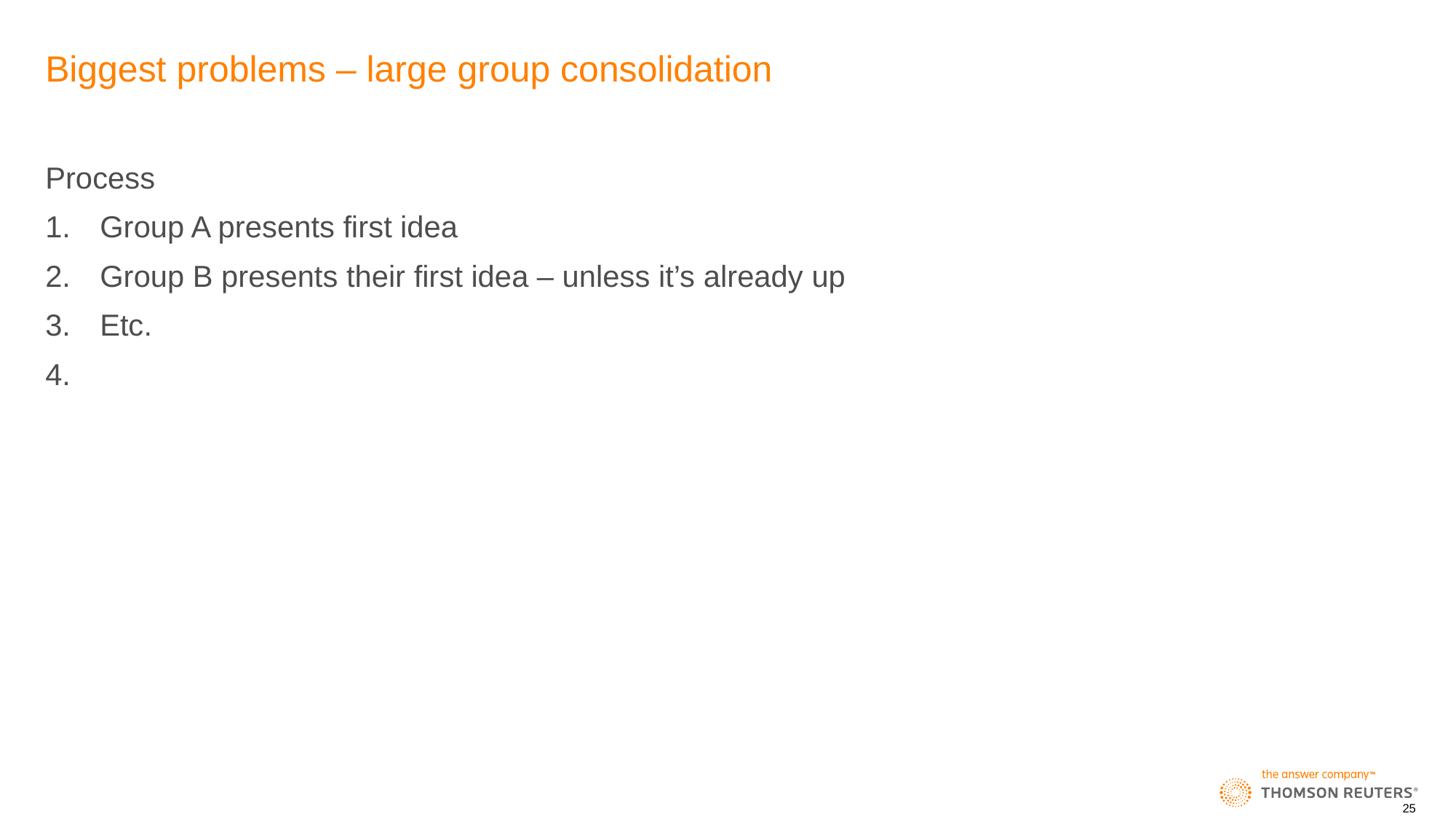

# Biggest problems – large group consolidation
Process
Group A presents first idea
Group B presents their first idea – unless it’s already up
Etc.